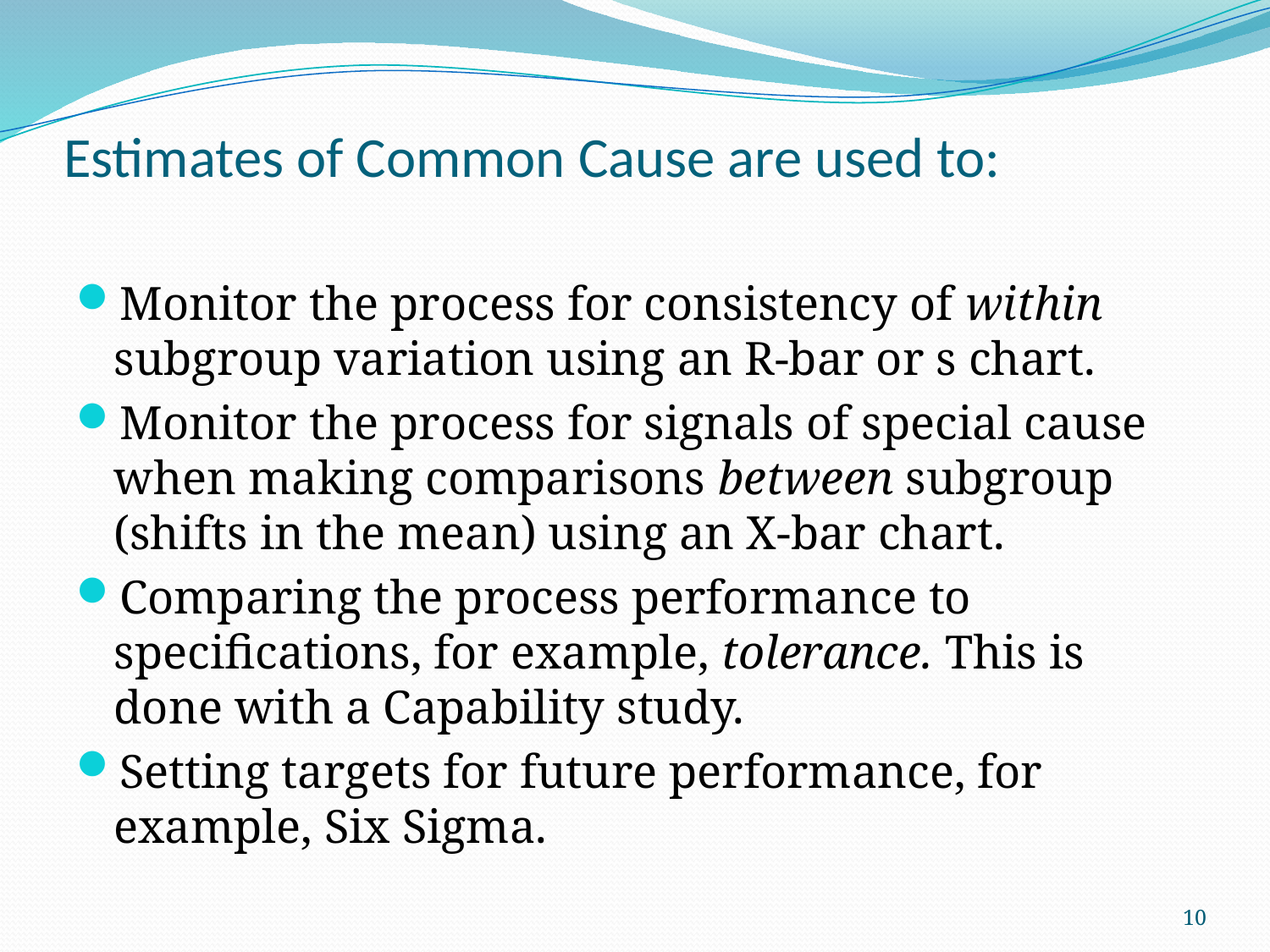

# Estimates of Common Cause are used to:
Monitor the process for consistency of within subgroup variation using an R-bar or s chart.
Monitor the process for signals of special cause when making comparisons between subgroup (shifts in the mean) using an X-bar chart.
Comparing the process performance to specifications, for example, tolerance. This is done with a Capability study.
Setting targets for future performance, for example, Six Sigma.
10